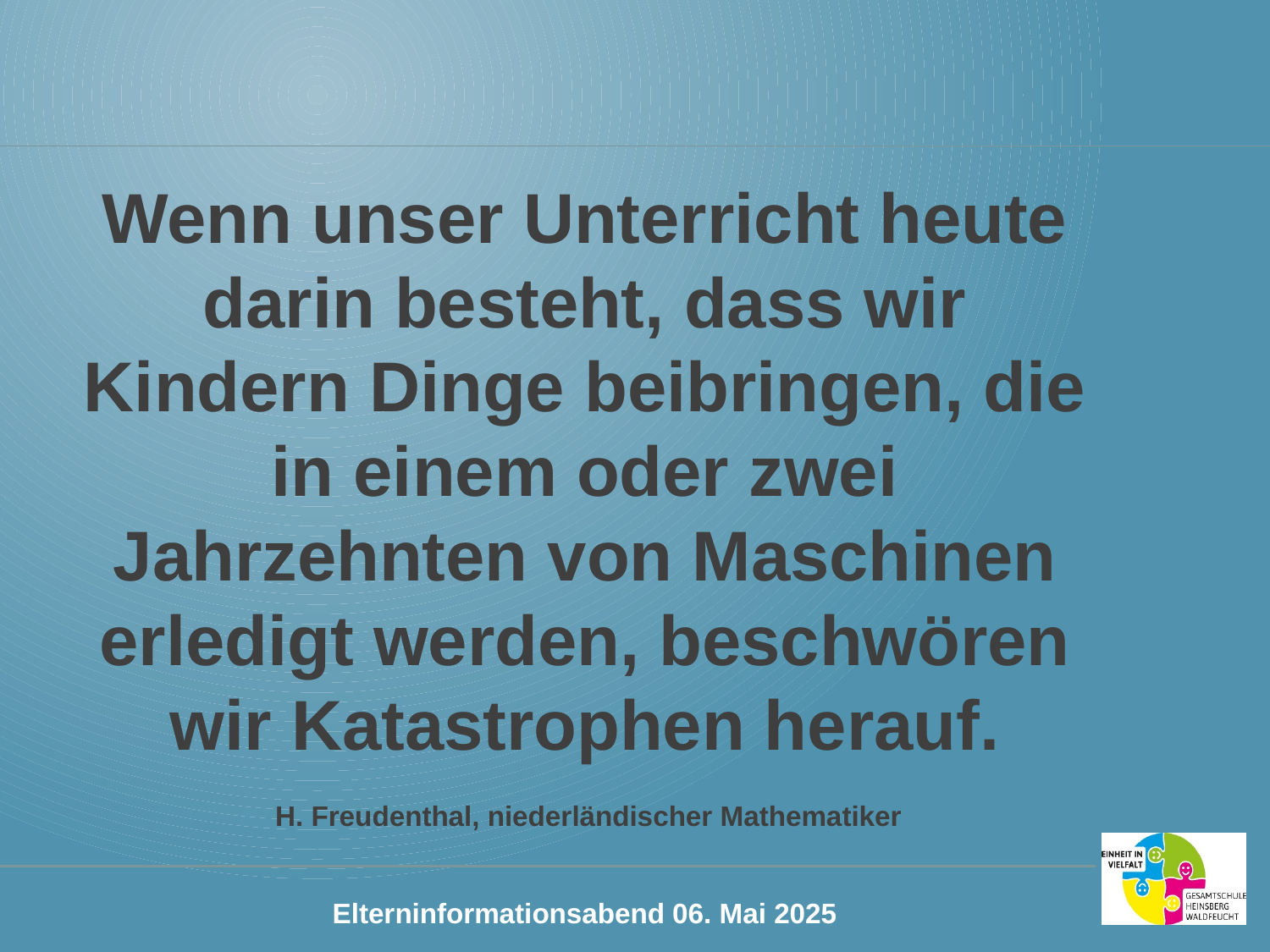

Wenn unser Unterricht heute darin besteht, dass wir Kindern Dinge beibringen, die in einem oder zwei Jahrzehnten von Maschinen erledigt werden, beschwören wir Katastrophen herauf.
 
 H. Freudenthal, niederländischer Mathematiker